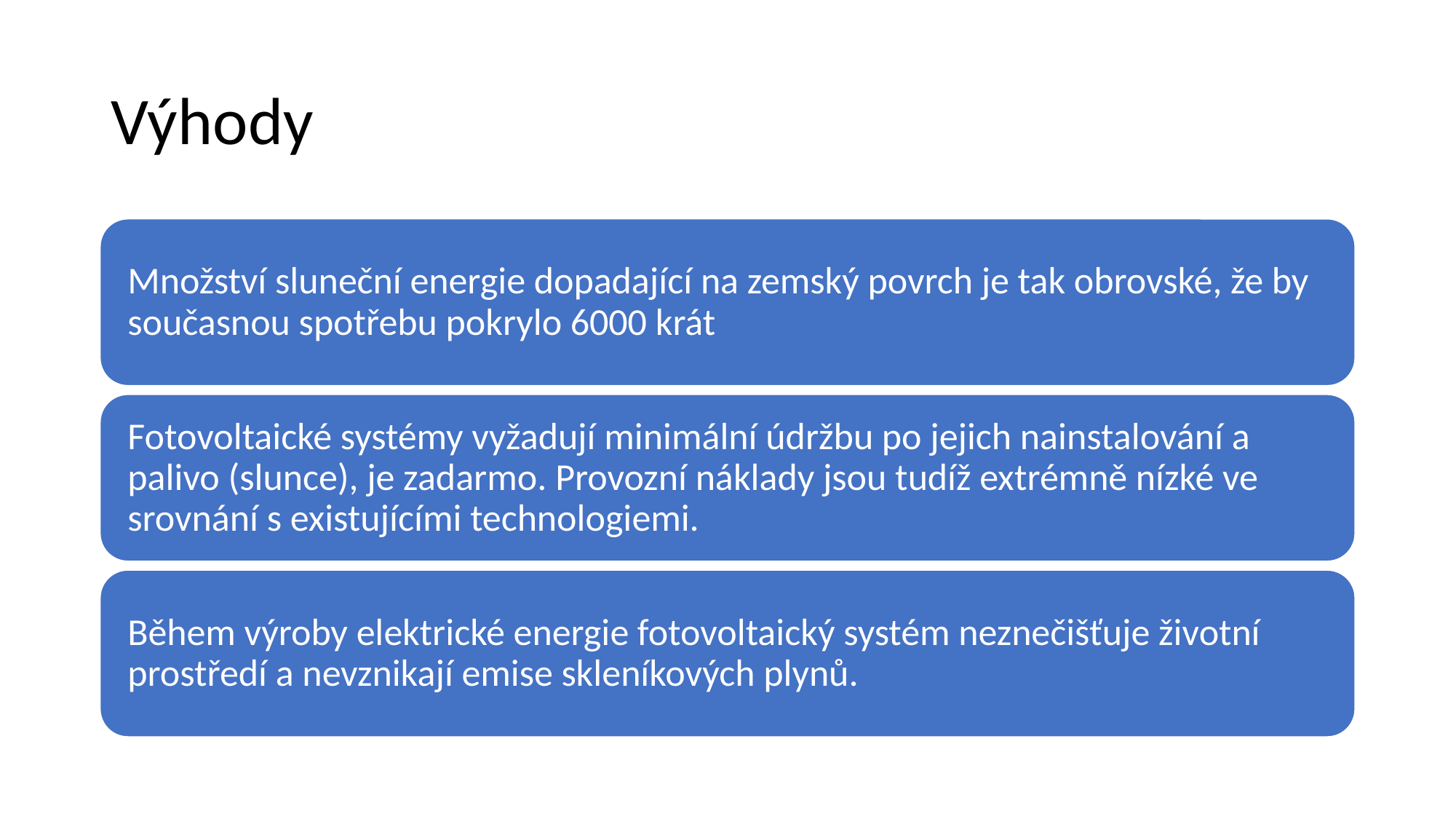

# Výhody
Množství sluneční energie dopadající na zemský povrch je tak obrovské, že by současnou spotřebu pokrylo 6000 krát
Fotovoltaické systémy vyžadují minimální údržbu po jejich nainstalování a palivo (slunce), je zadarmo. Provozní náklady jsou tudíž extrémně nízké ve srovnání s existujícími technologiemi.
Během výroby elektrické energie fotovoltaický systém neznečišťuje životní prostředí a nevznikají emise skleníkových plynů.